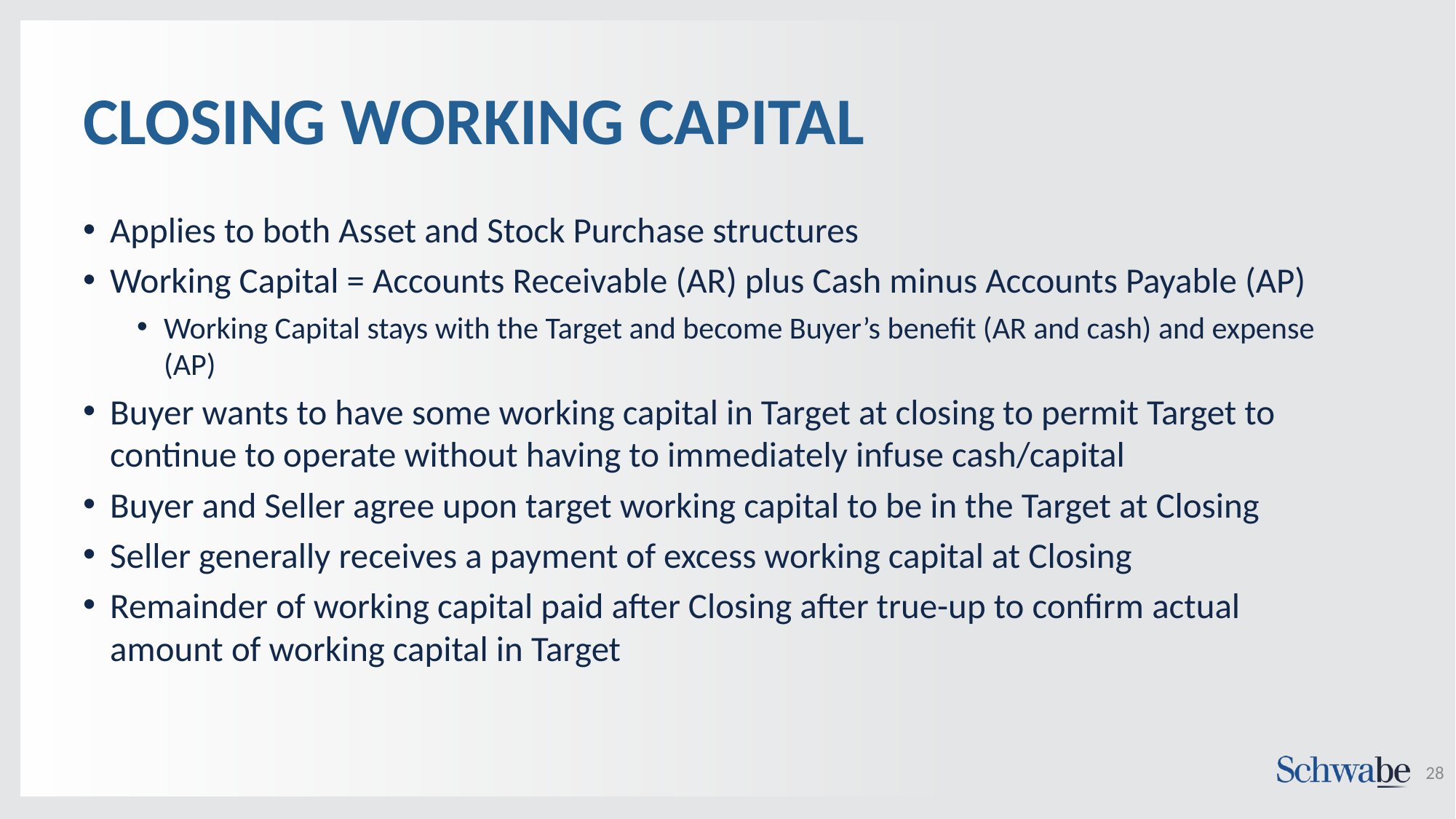

# CLOSING WORKING CAPITAL
Applies to both Asset and Stock Purchase structures
Working Capital = Accounts Receivable (AR) plus Cash minus Accounts Payable (AP)
Working Capital stays with the Target and become Buyer’s benefit (AR and cash) and expense (AP)
Buyer wants to have some working capital in Target at closing to permit Target to continue to operate without having to immediately infuse cash/capital
Buyer and Seller agree upon target working capital to be in the Target at Closing
Seller generally receives a payment of excess working capital at Closing
Remainder of working capital paid after Closing after true-up to confirm actual amount of working capital in Target
28